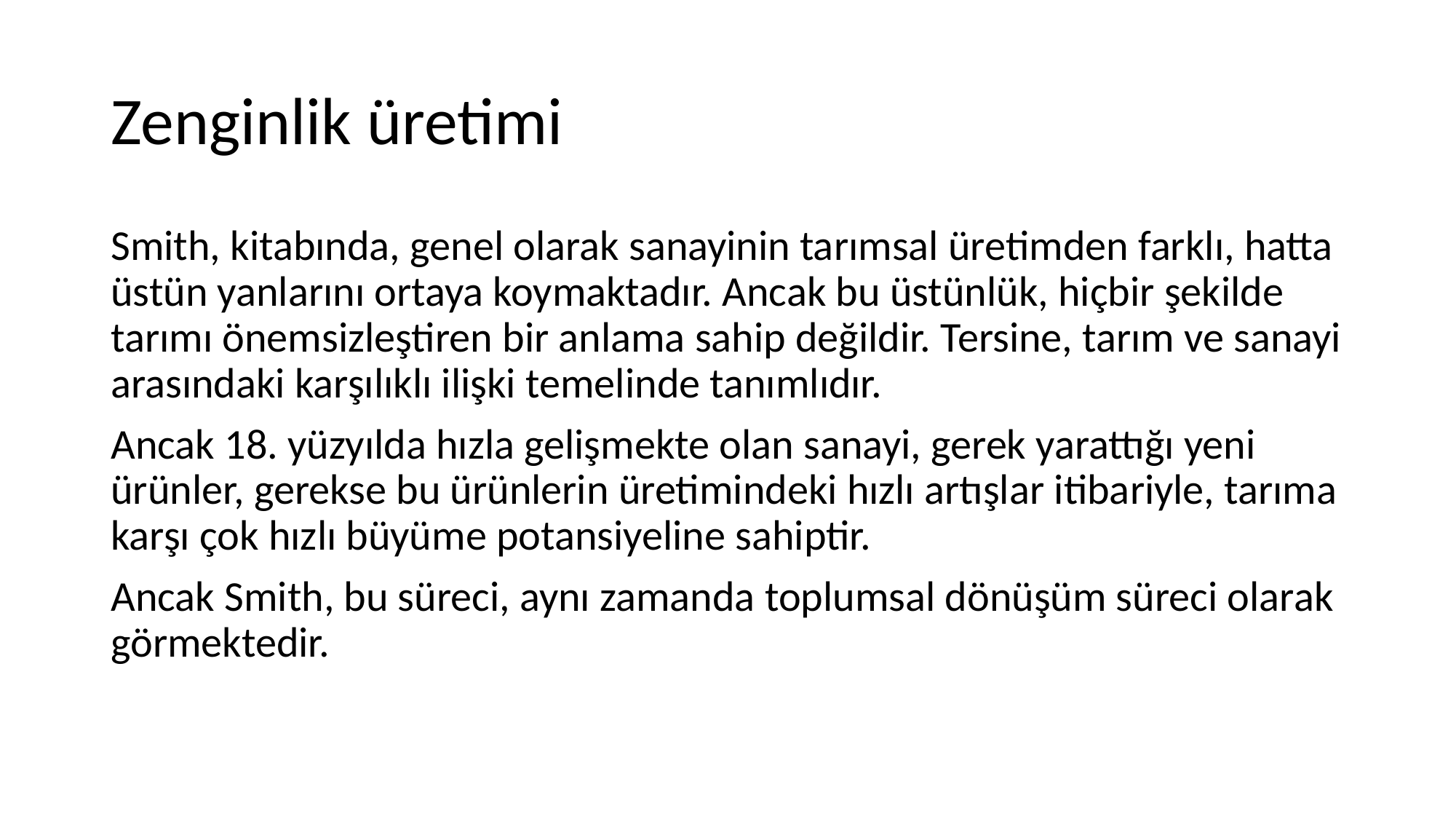

# Zenginlik üretimi
Smith, kitabında, genel olarak sanayinin tarımsal üretimden farklı, hatta üstün yanlarını ortaya koymaktadır. Ancak bu üstünlük, hiçbir şekilde tarımı önemsizleştiren bir anlama sahip değildir. Tersine, tarım ve sanayi arasındaki karşılıklı ilişki temelinde tanımlıdır.
Ancak 18. yüzyılda hızla gelişmekte olan sanayi, gerek yarattığı yeni ürünler, gerekse bu ürünlerin üretimindeki hızlı artışlar itibariyle, tarıma karşı çok hızlı büyüme potansiyeline sahiptir.
Ancak Smith, bu süreci, aynı zamanda toplumsal dönüşüm süreci olarak görmektedir.